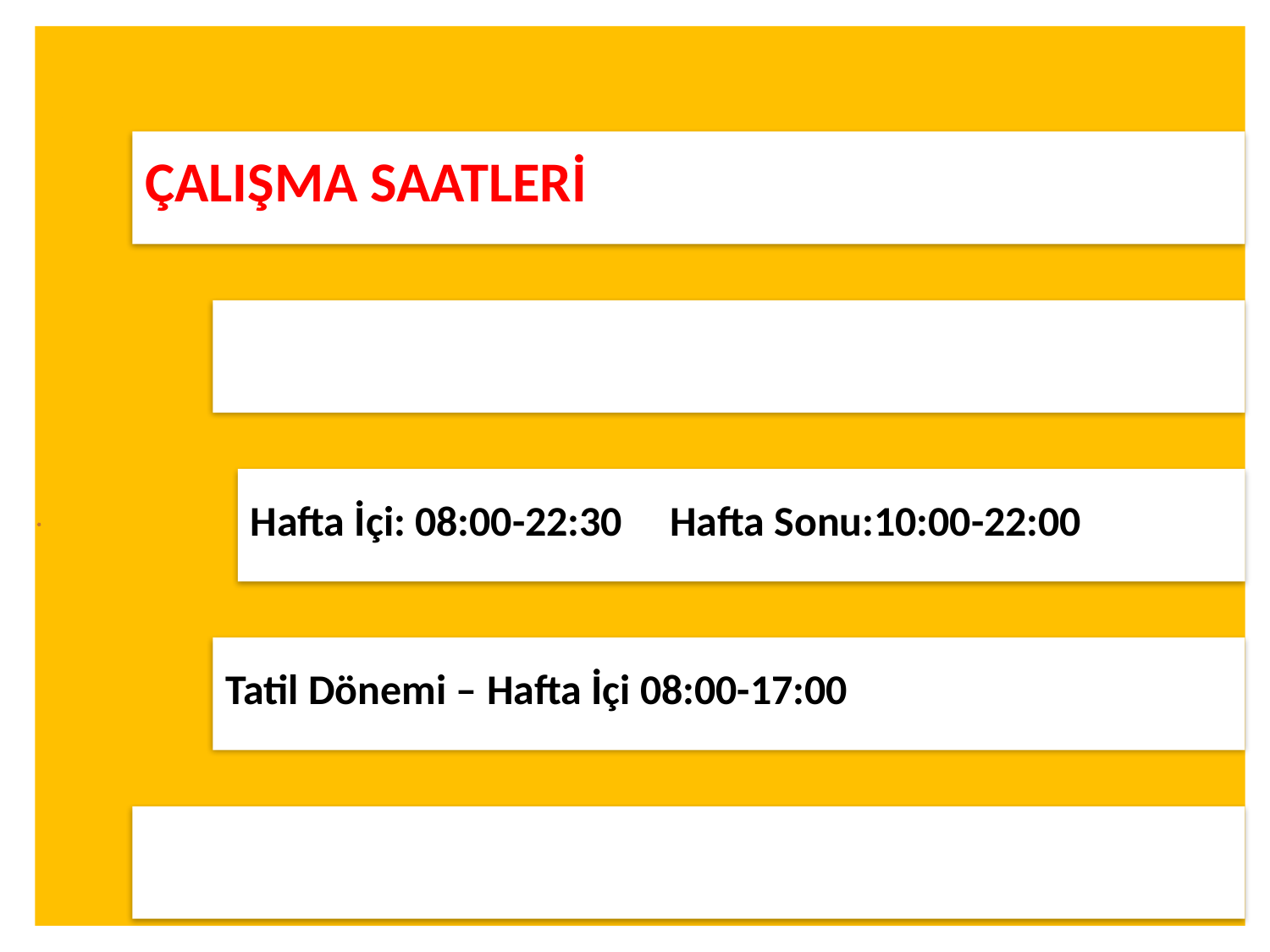

ÇALIŞMA SAATLERİ
Tatil Dönemi – Hafta İçi 08:00-17:00
Hafta İçi: 08:00-22:30     Hafta Sonu:10:00-22:00
6